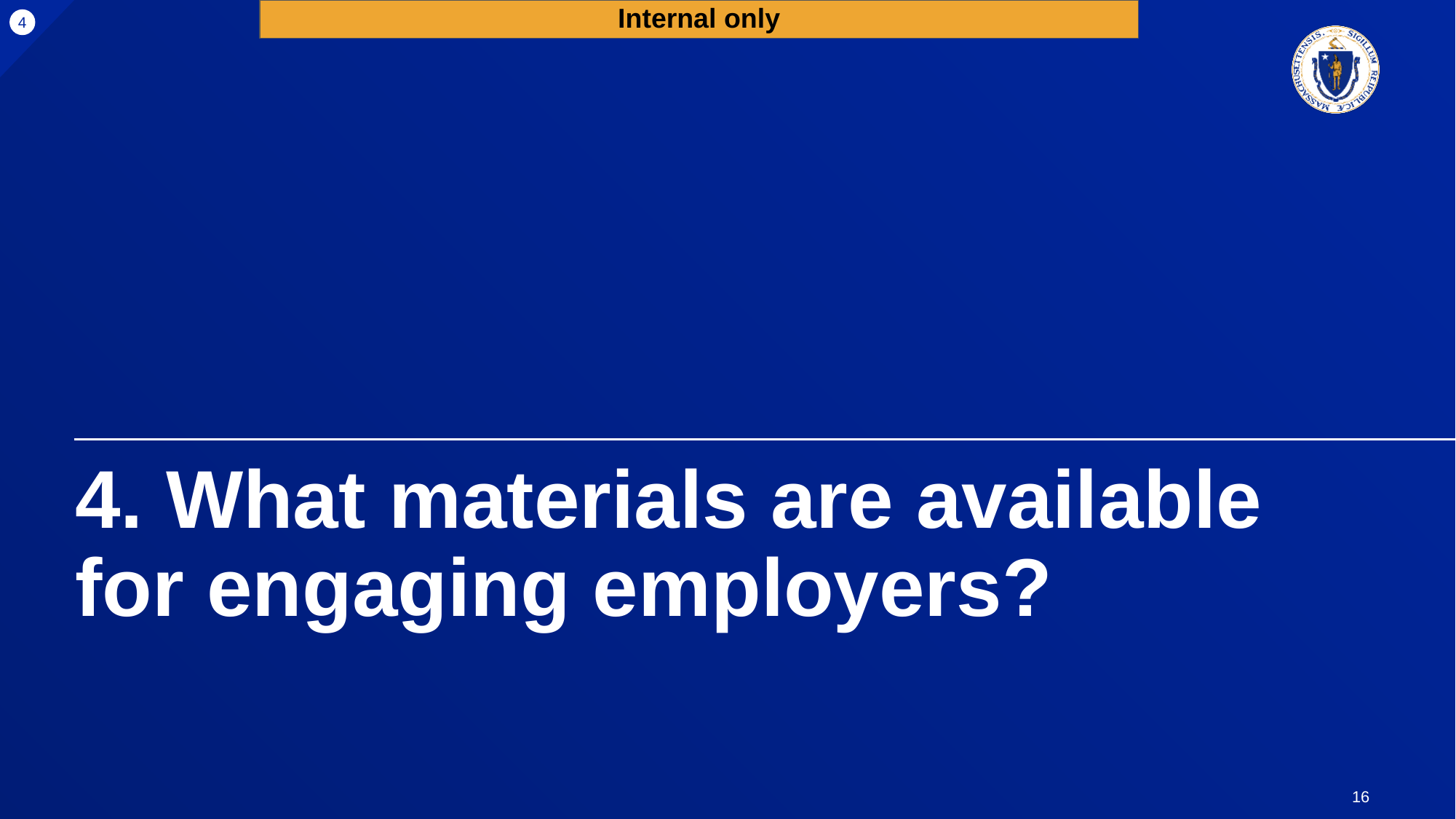

Internal only
4
# 4. What materials are available for engaging employers?